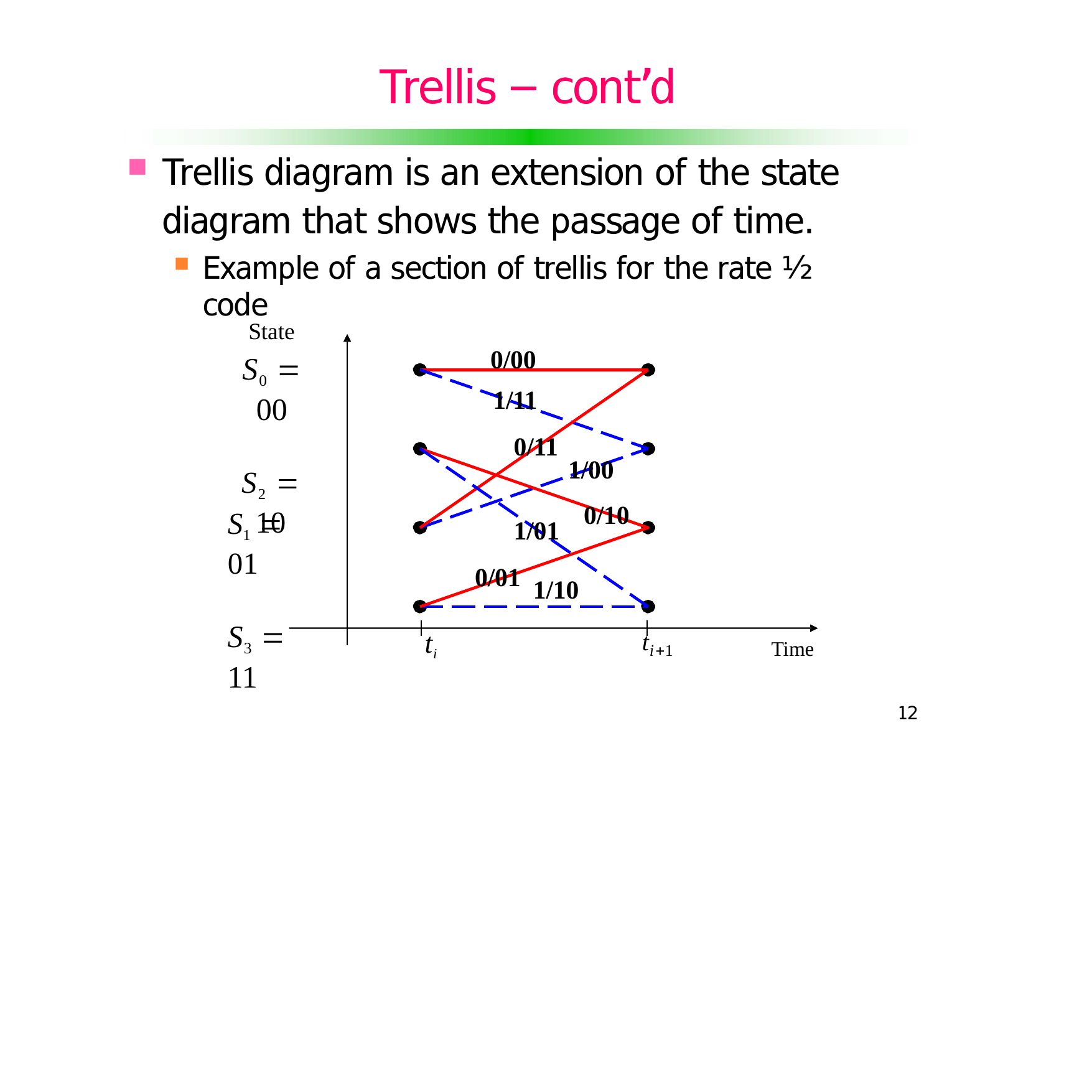

Trellis – cont’d
Trellis diagram is an extension of the state diagram that shows the passage of time.

Example of a section of trellis for the rate ½ code
State
S0  = 00

S2  = 10

0/00

1/11

0/11

1/00

0/10
S1  = 01

S3  = 11
1/01

0/01
1/10

ti

ti+1
Time
12